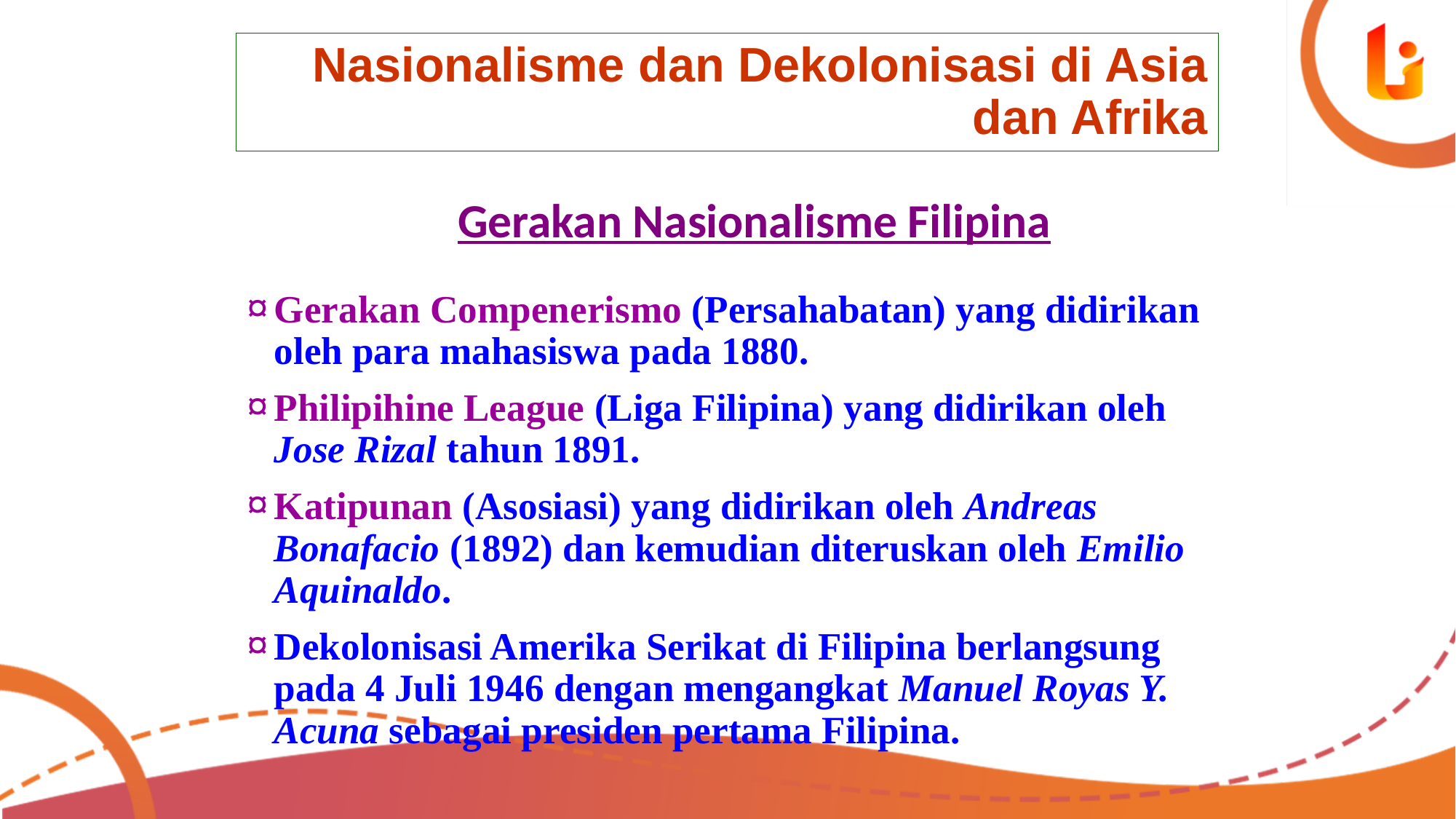

# Nasionalisme dan Dekolonisasi di Asia dan Afrika
Gerakan Nasionalisme Filipina

Gerakan Compenerismo (Persahabatan) yang didirikan oleh para mahasiswa pada 1880.
Philipihine League (Liga Filipina) yang didirikan oleh Jose Rizal tahun 1891.
Katipunan (Asosiasi) yang didirikan oleh Andreas Bonafacio (1892) dan kemudian diteruskan oleh Emilio Aquinaldo.
Dekolonisasi Amerika Serikat di Filipina berlangsung pada 4 Juli 1946 dengan mengangkat Manuel Royas Y. Acuna sebagai presiden pertama Filipina.